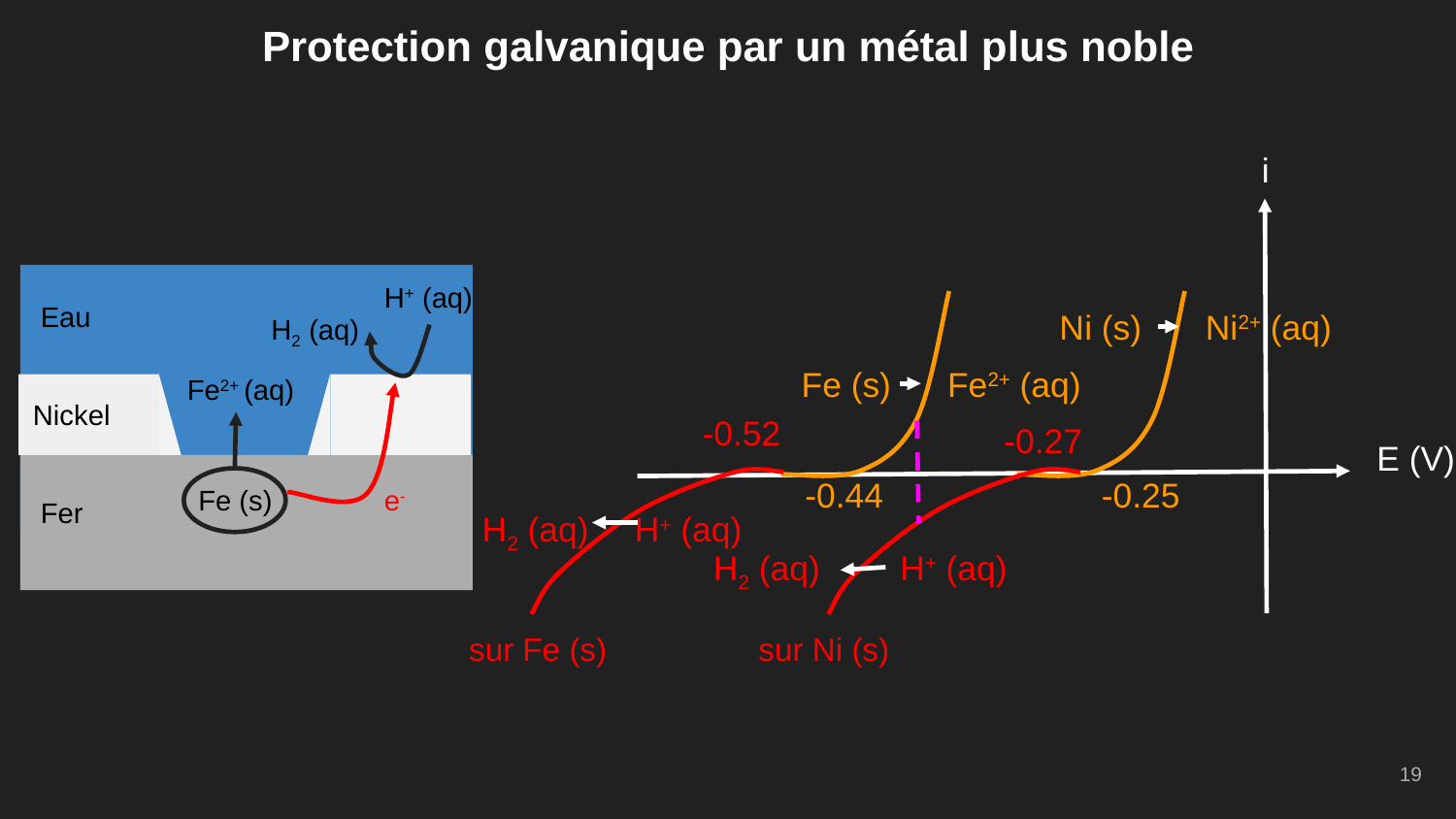

Protection galvanique par un métal plus noble
i

H+ (aq)
Eau

Ni (s)
Ni2+ (aq)
H2 (aq)

Fe (s)
Fe2+ (aq)
Fe2+ (aq)

Nickel

-0.52
-0.27
E (V)

-0.44
-0.25

Fe (s)
e-

Fer
H2 (aq)
H+ (aq)
H2 (aq)
H+ (aq)
sur Fe (s)
sur Ni (s)
19